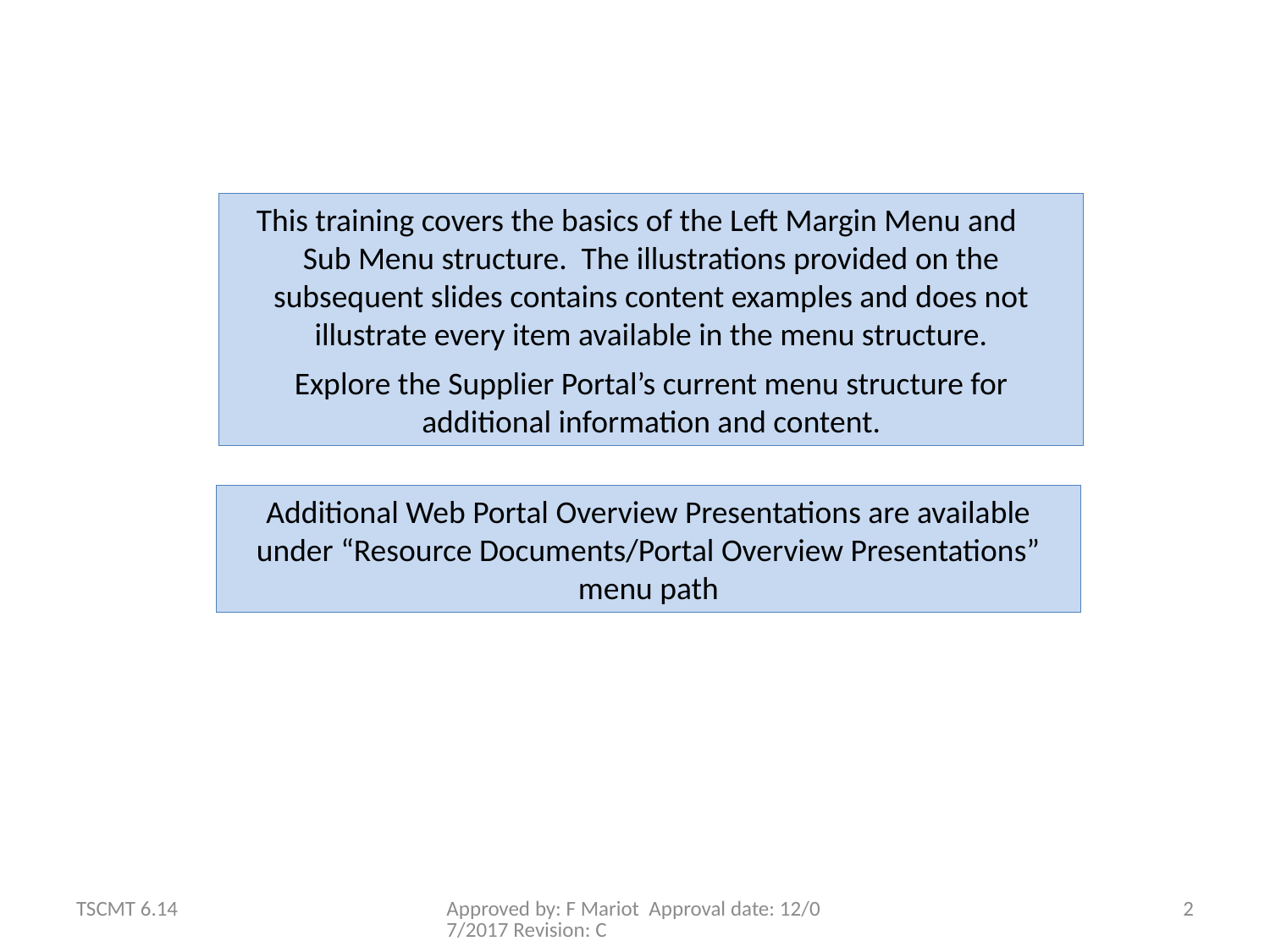

This training covers the basics of the Left Margin Menu and     Sub Menu structure.  The illustrations provided on the subsequent slides contains content examples and does not illustrate every item available in the menu structure.
Explore the Supplier Portal’s current menu structure for additional information and content.
Additional Web Portal Overview Presentations are available under “Resource Documents/Portal Overview Presentations” menu path
TSCMT 6.14
Approved by: F Mariot  Approval date: 12/07/2017 Revision: C
2